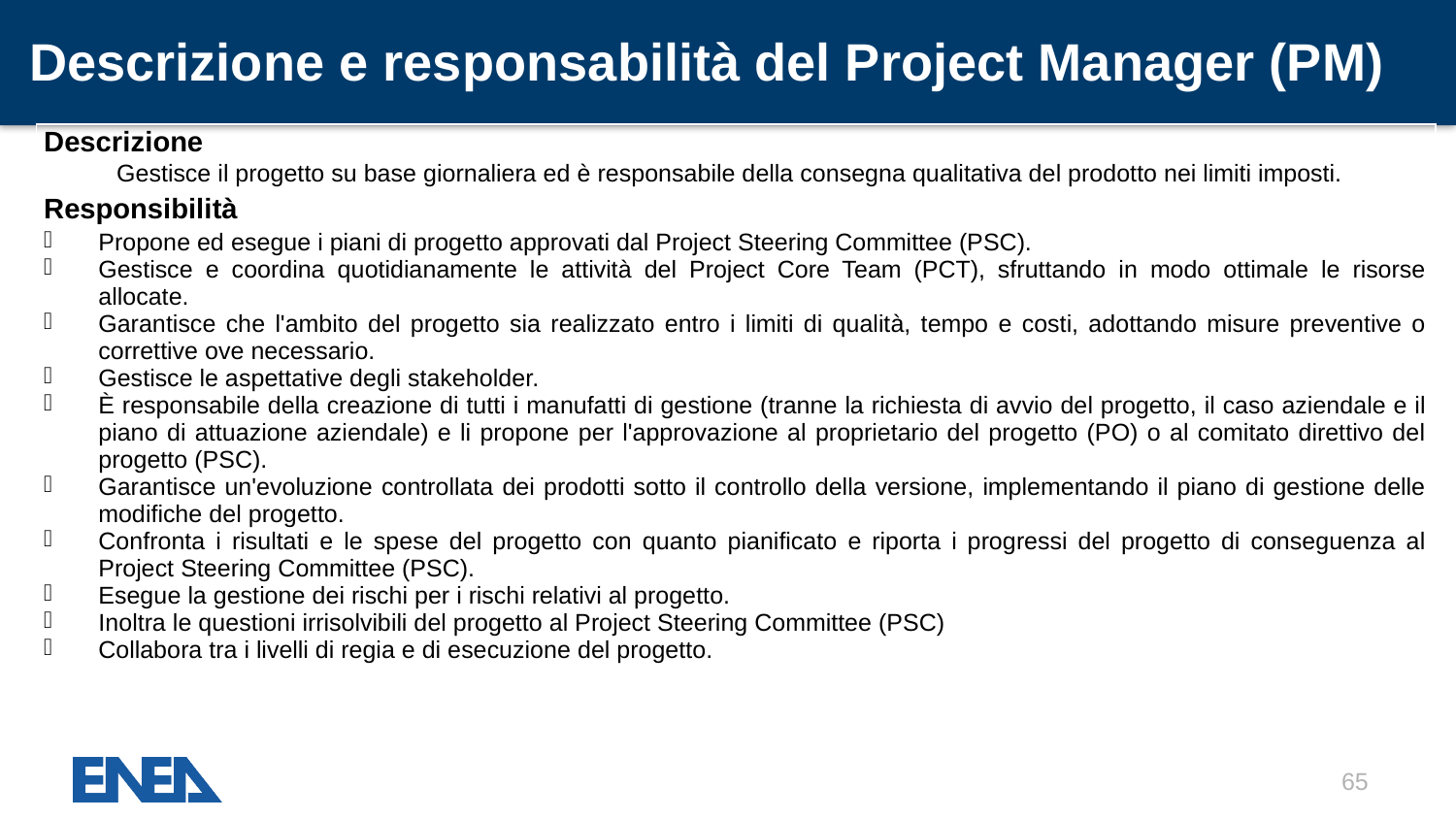

# Descrizione e responsabilità del Project Manager (PM)
| Descrizione |
| --- |
| Gestisce il progetto su base giornaliera ed è responsabile della consegna qualitativa del prodotto nei limiti imposti. |
| Responsibilità |
| Propone ed esegue i piani di progetto approvati dal Project Steering Committee (PSC). Gestisce e coordina quotidianamente le attività del Project Core Team (PCT), sfruttando in modo ottimale le risorse allocate. Garantisce che l'ambito del progetto sia realizzato entro i limiti di qualità, tempo e costi, adottando misure preventive o correttive ove necessario. Gestisce le aspettative degli stakeholder. È responsabile della creazione di tutti i manufatti di gestione (tranne la richiesta di avvio del progetto, il caso aziendale e il piano di attuazione aziendale) e li propone per l'approvazione al proprietario del progetto (PO) o al comitato direttivo del progetto (PSC). Garantisce un'evoluzione controllata dei prodotti sotto il controllo della versione, implementando il piano di gestione delle modifiche del progetto. Confronta i risultati e le spese del progetto con quanto pianificato e riporta i progressi del progetto di conseguenza al Project Steering Committee (PSC). Esegue la gestione dei rischi per i rischi relativi al progetto. Inoltra le questioni irrisolvibili del progetto al Project Steering Committee (PSC) Collabora tra i livelli di regia e di esecuzione del progetto. |
65